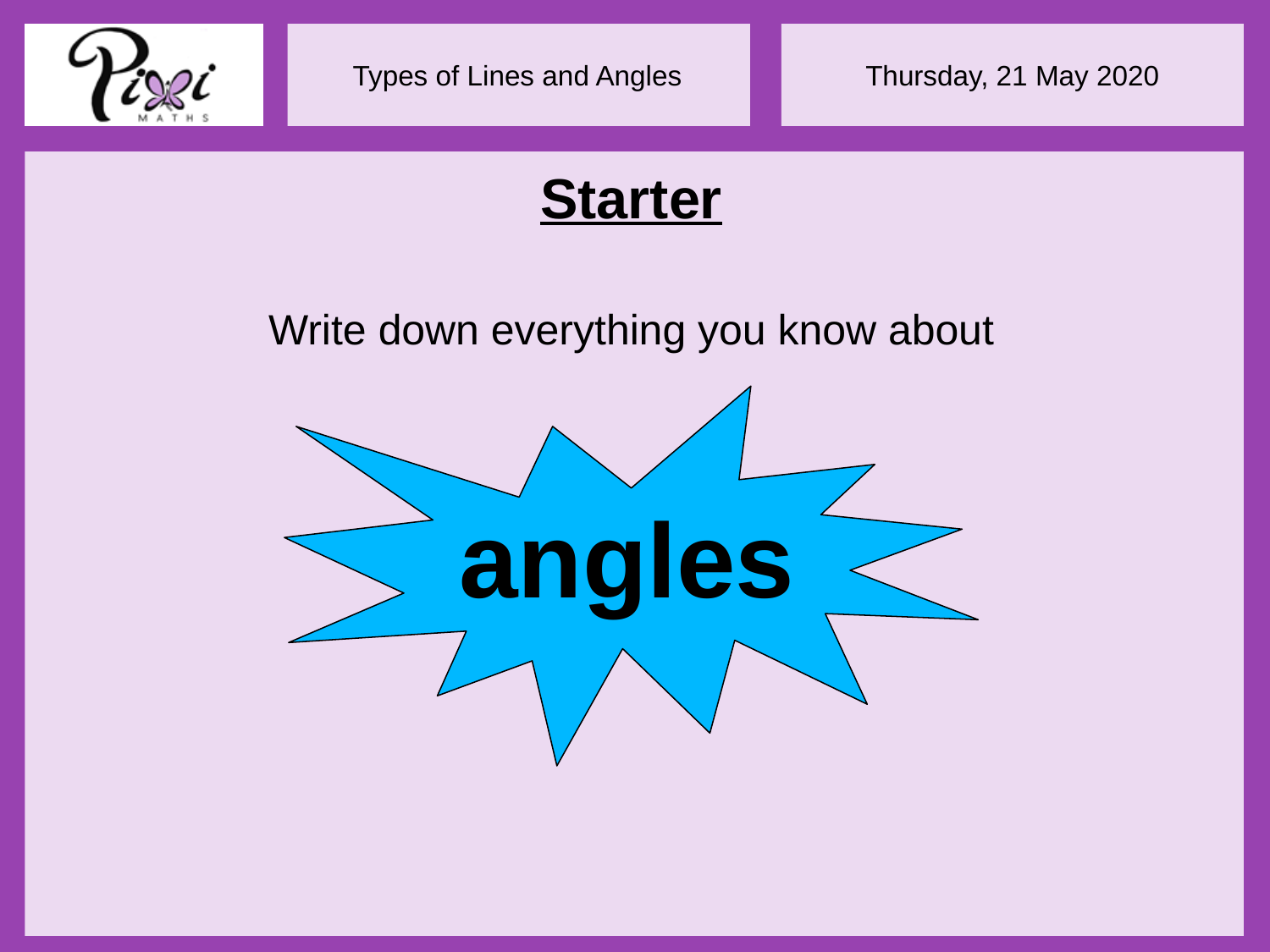

Starter
Write down everything you know about
angles